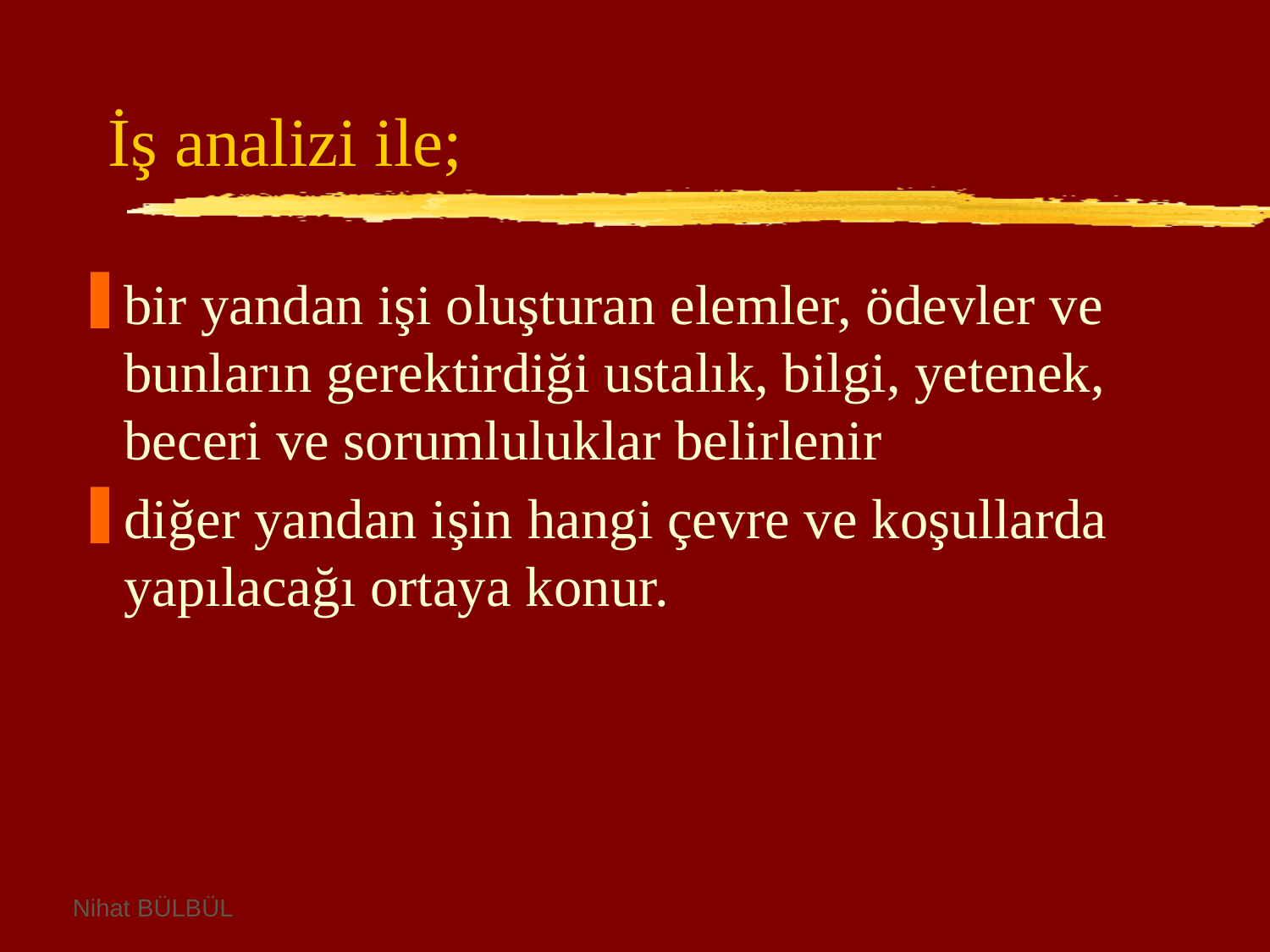

# İş analizi ile;
bir yandan işi oluşturan elemler, ödevler ve bunların gerektirdiği ustalık, bilgi, yetenek, beceri ve sorumluluklar belirlenir
diğer yandan işin hangi çevre ve koşullarda yapılacağı ortaya konur.
Nihat BÜLBÜL